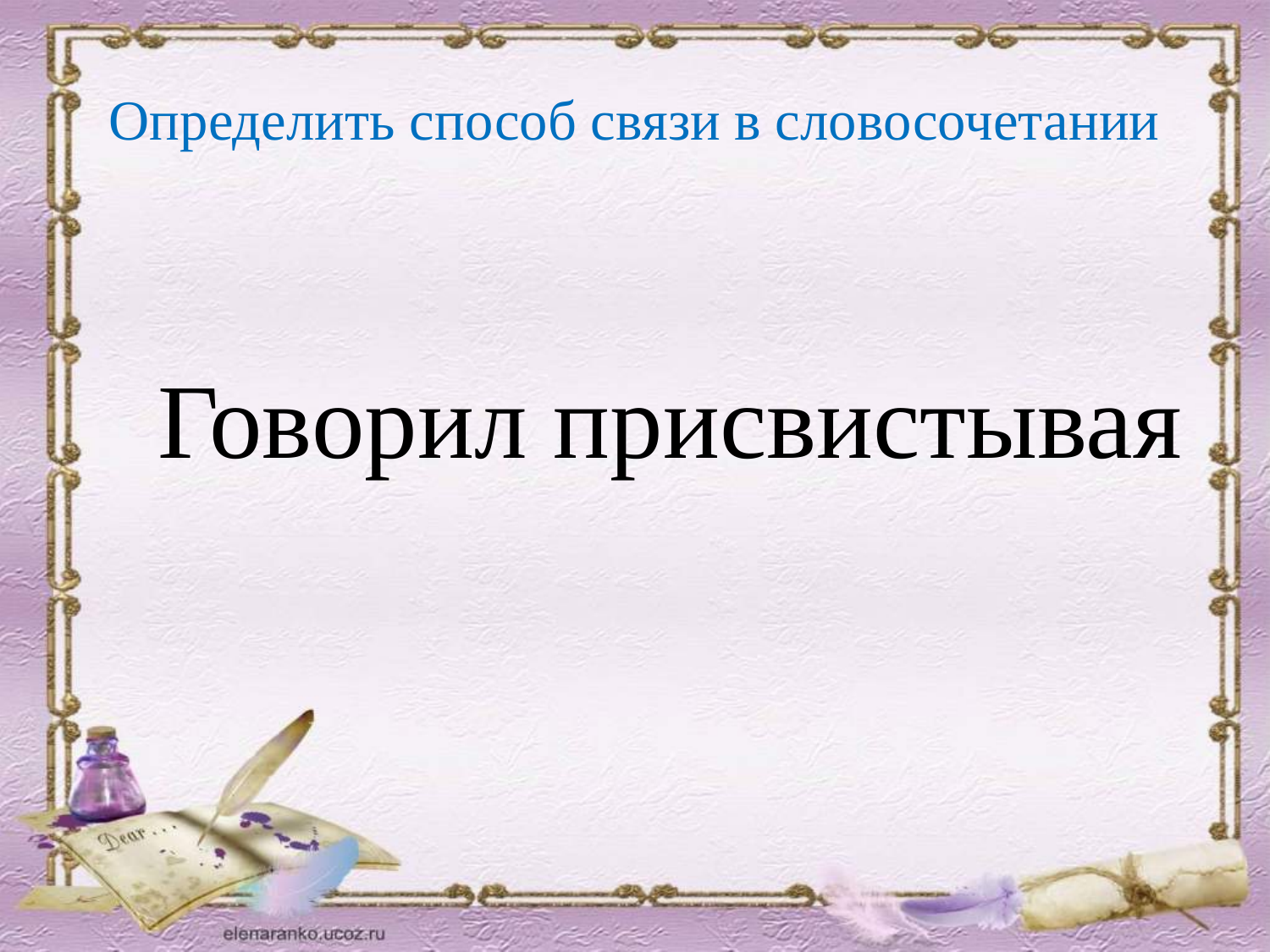

# Определить способ связи в словосочетании
Говорил присвистывая